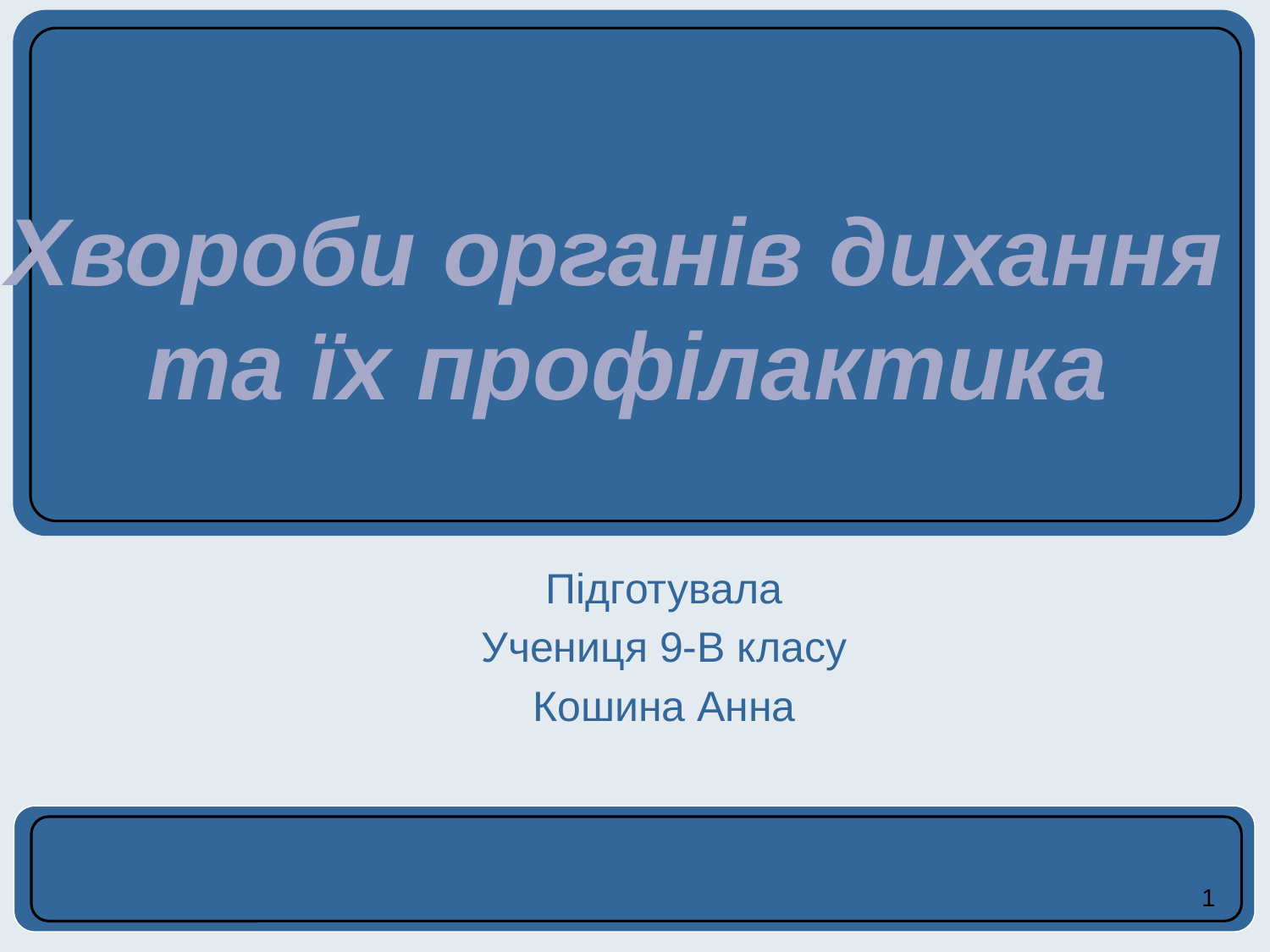

Хвороби органів дихання
та їх профілактика
Підготувала
Учениця 9-В класу
Кошина Анна